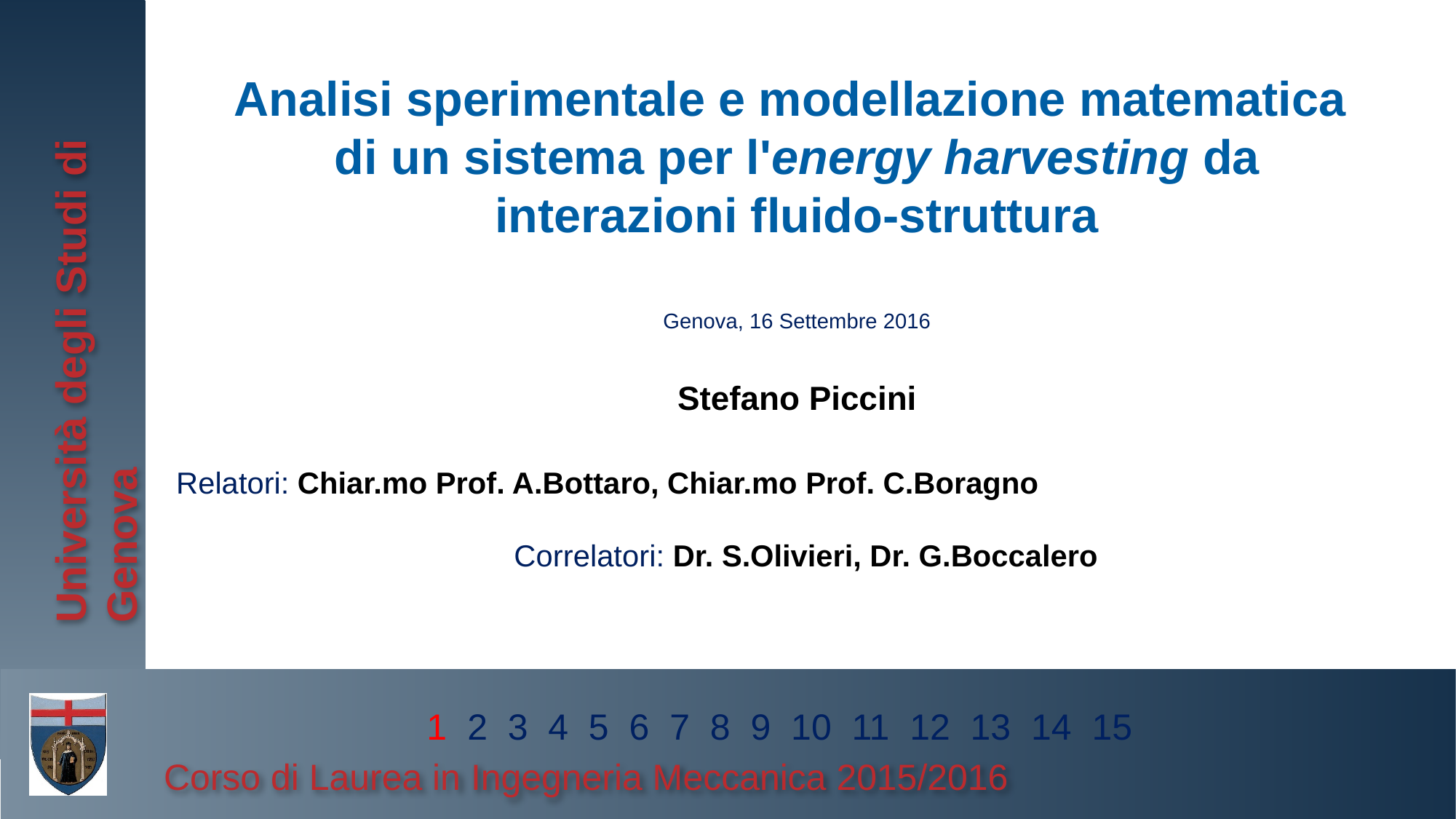

Analisi sperimentale e modellazione matematica
di un sistema per l'energy harvesting da interazioni fluido-struttura
Università degli Studi di Genova
Genova, 16 Settembre 2016
Stefano Piccini
 Relatori: Chiar.mo Prof. A.Bottaro, Chiar.mo Prof. C.Boragno
           Correlatori: Dr. S.Olivieri, Dr. G.Boccalero
1  2  3  4  5  6  7  8  9  10  11  12  13  14  15
Corso di Laurea in Ingegneria Meccanica 2015/2016